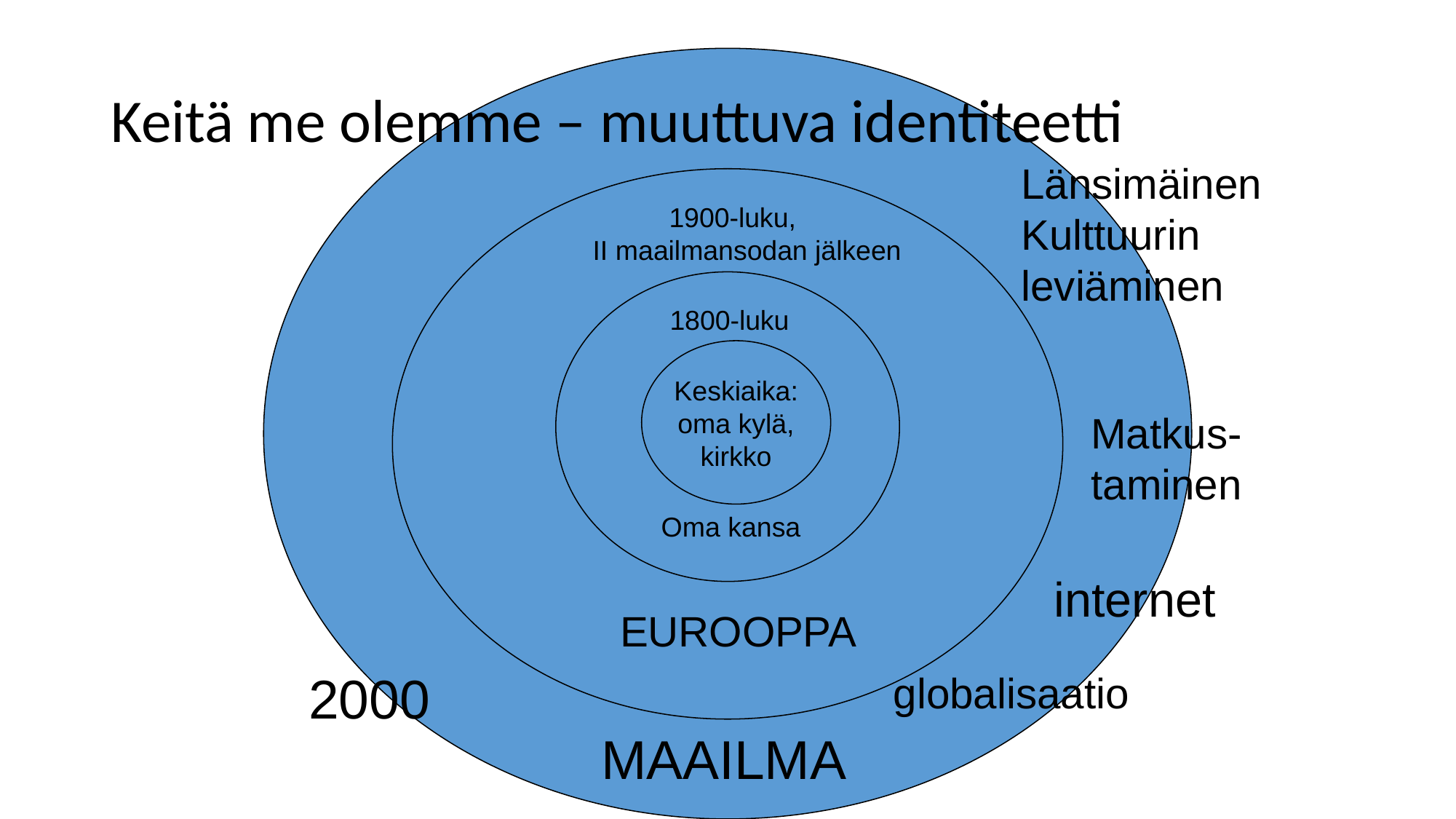

# Keitä me olemme – muuttuva identiteetti

Länsimäinen
Kulttuurin
leviäminen

          1900-luku,
II maailmansodan jälkeen

1800-luku
Keskiaika:
oma kylä,
kirkko
Matkus-
taminen
Oma kansa
internet
EUROOPPA
2000
globalisaatio
MAAILMA